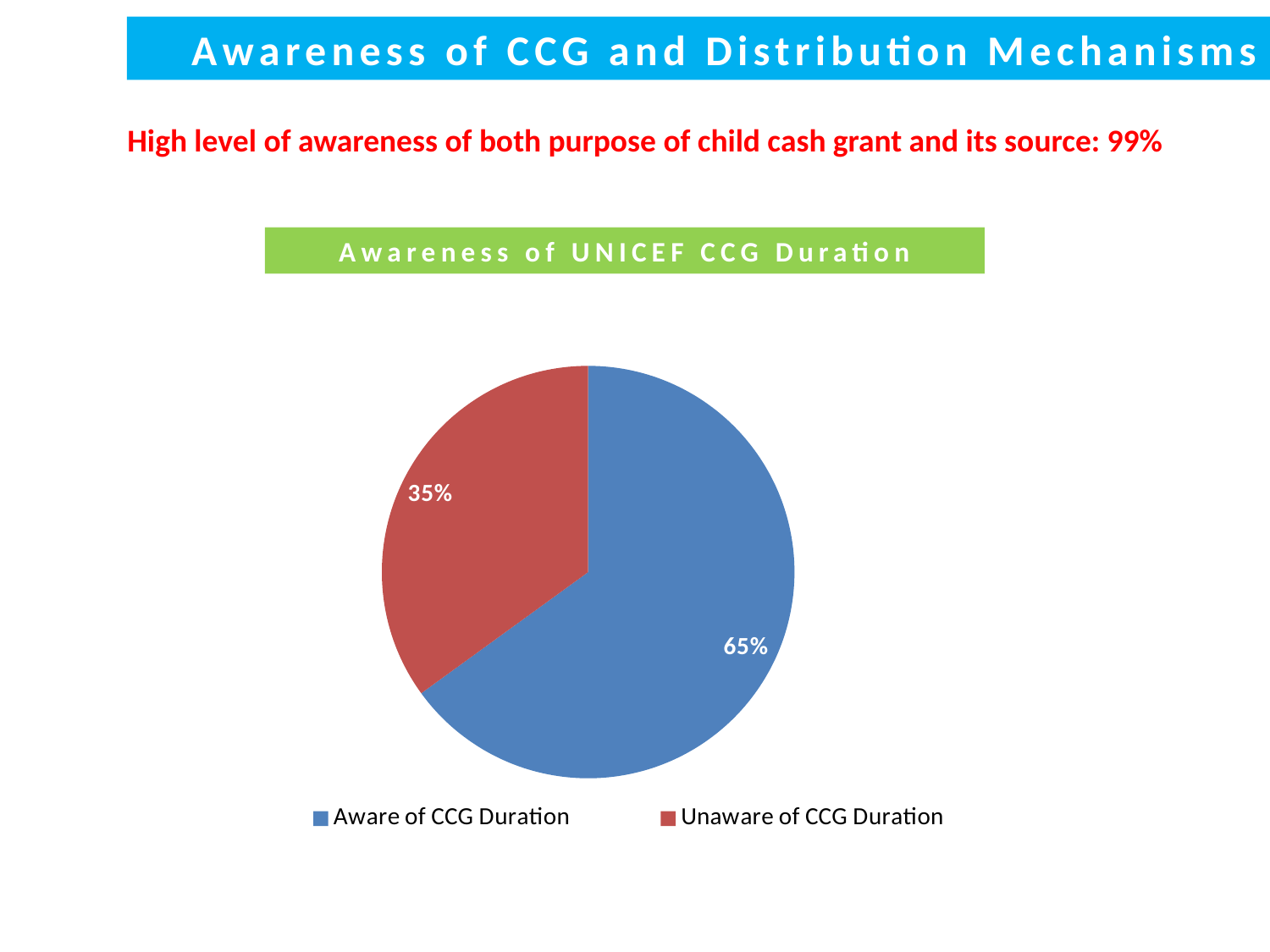

Awareness of CCG and Distribution Mechanisms
High level of awareness of both purpose of child cash grant and its source: 99%
Awareness of UNICEF CCG Duration

### Chart

| Category |  |
|---|---|
| Aware of CCG Duration | 0.6500000000000006 |
| Unaware of CCG Duration  | 0.3500000000000002 |